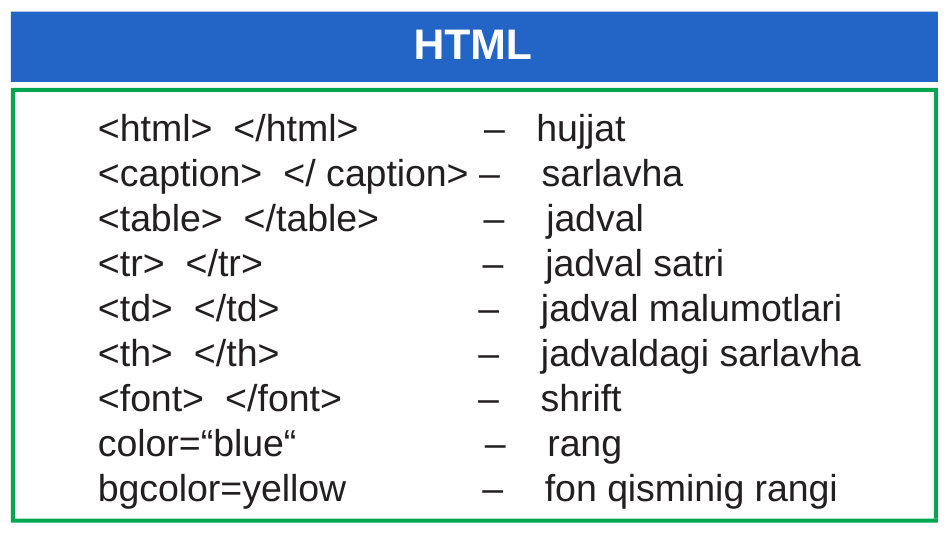

# HTML
<html>  </html>            –   hujjat
<caption>  </ caption> –    sarlavha
<table>  </table>          –    jadval
<tr>  </tr>                     –    jadval satri
<td>  </td>                   –    jadval malumotlari
<th>  </th>                   –    jadvaldagi sarlavha
<font>  </font>             –    shrift
color=“blue“                  –    rang
bgcolor=yellow             –    fon qisminig rangi